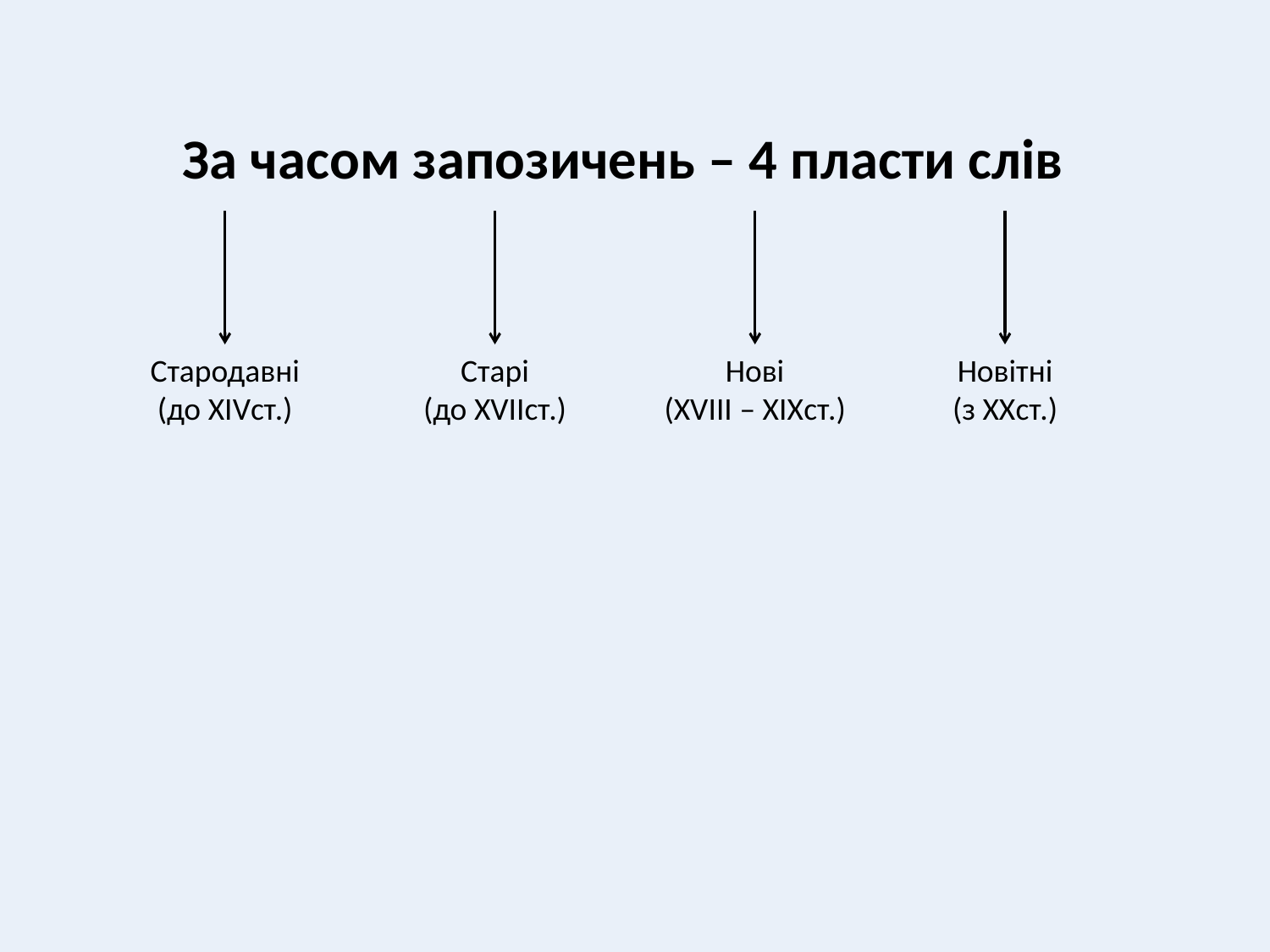

За часом запозичень – 4 пласти слів
Новітні
(з XXст.)
Стародавні
(до XIVст.)
Старі
(до XVIIст.)
Нові
(XVIII – XIXст.)